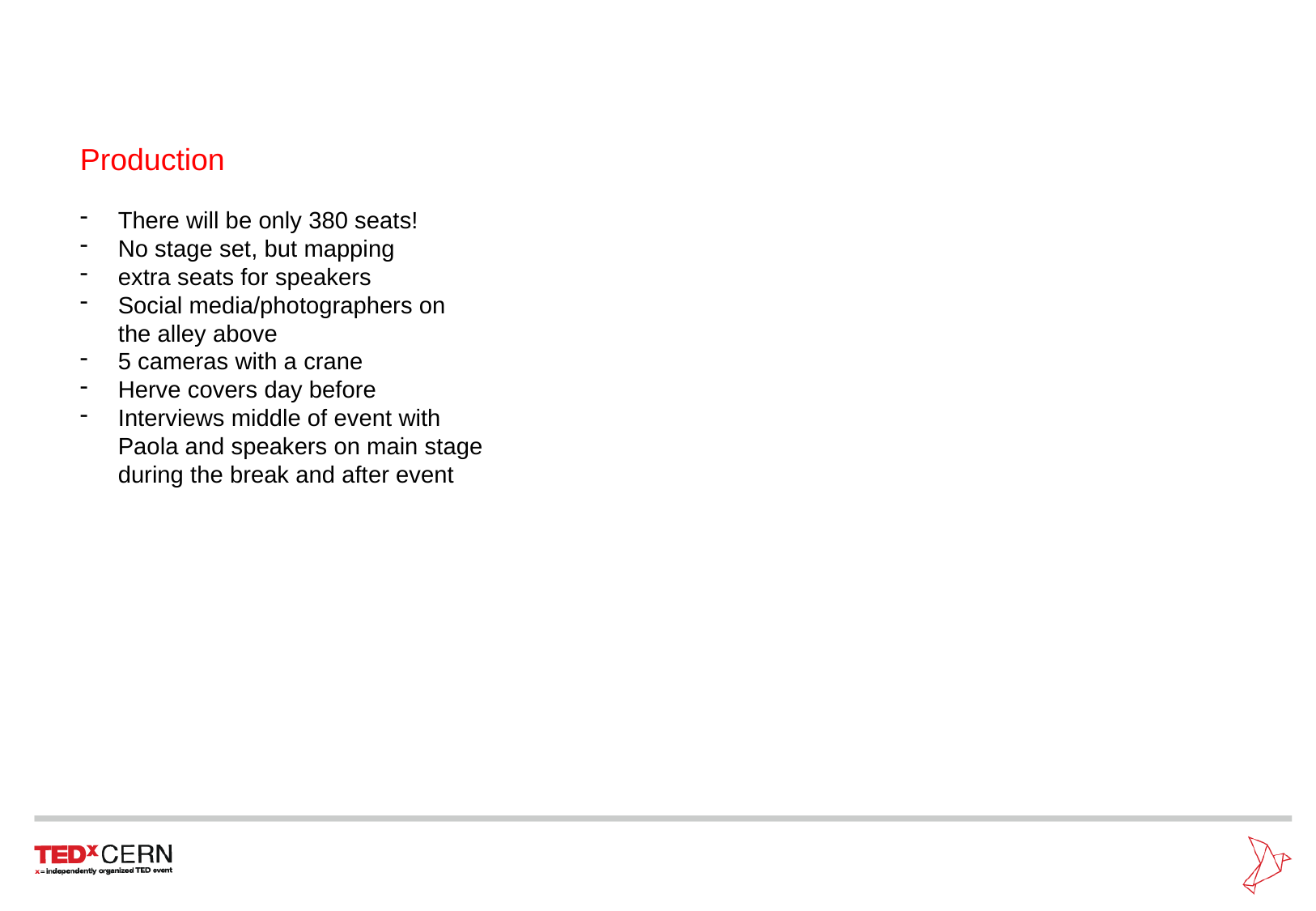

# Production

There will be only 380 seats!
No stage set, but mapping
extra seats for speakers
Social media/photographers on the alley above
5 cameras with a crane
Herve covers day before
Interviews middle of event with Paola and speakers on main stage during the break and after event